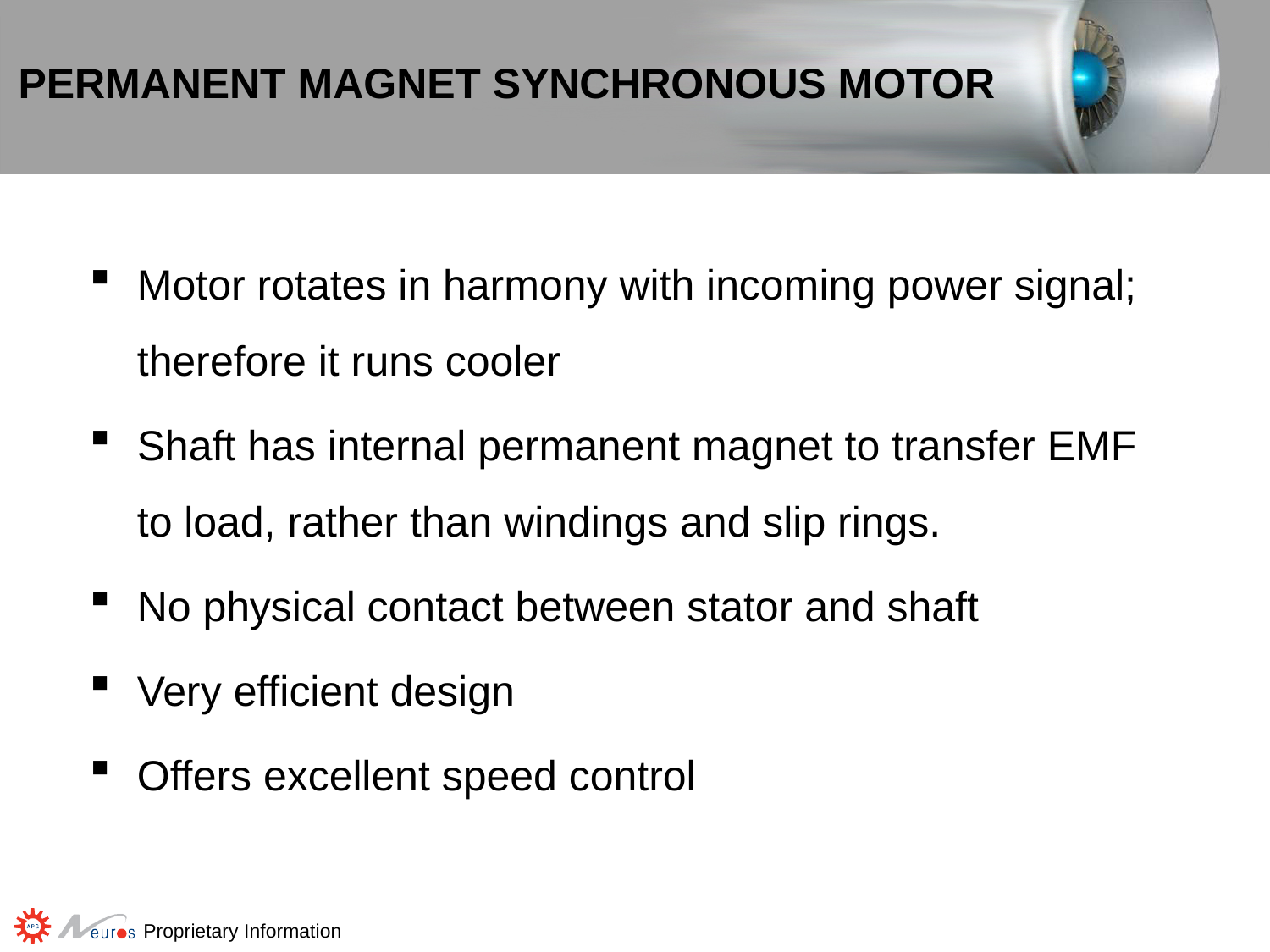

# Permanent Magnet Synchronous Motor
Motor rotates in harmony with incoming power signal; therefore it runs cooler
Shaft has internal permanent magnet to transfer EMF to load, rather than windings and slip rings.
No physical contact between stator and shaft
Very efficient design
Offers excellent speed control